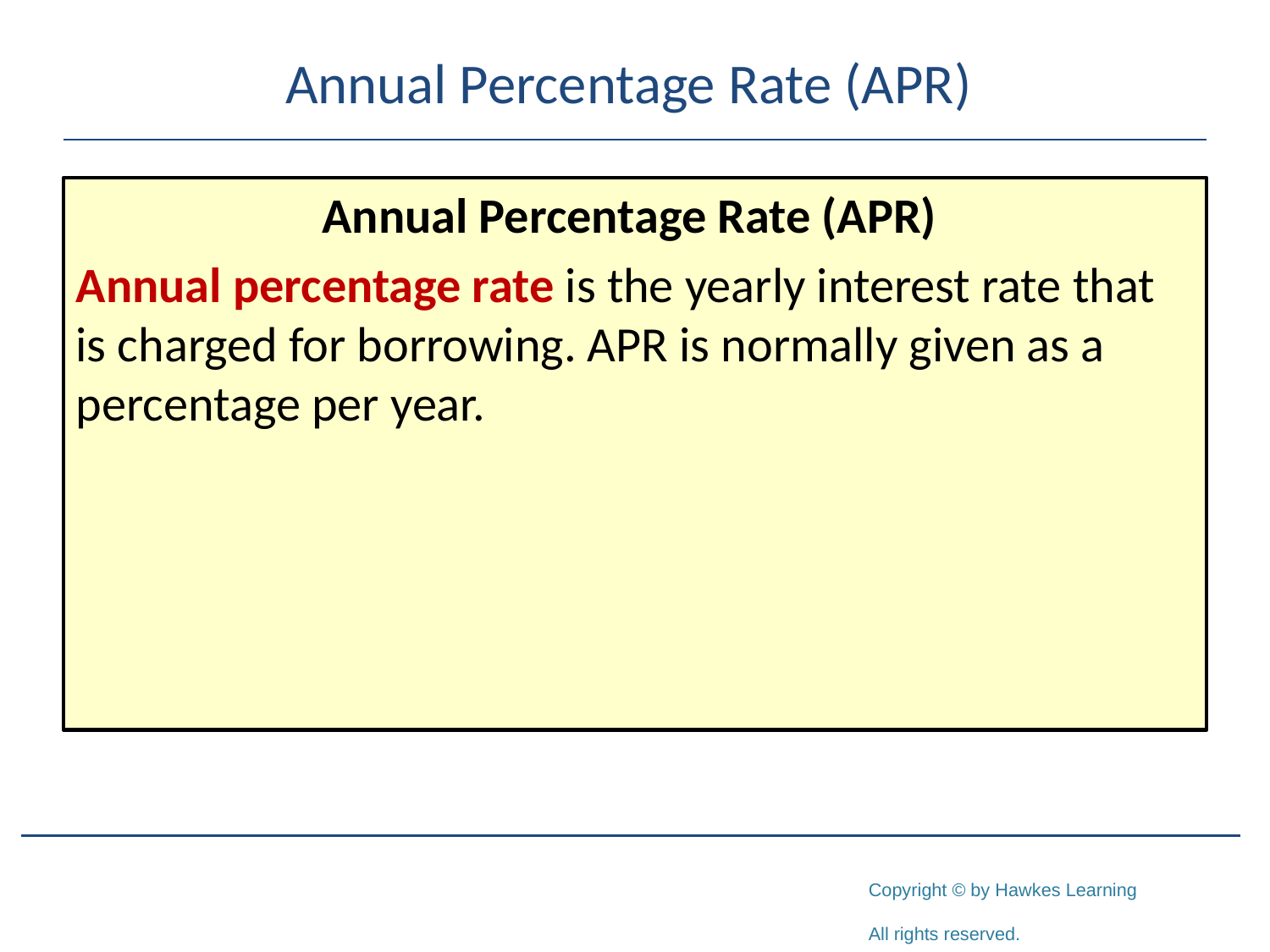

# Annual Percentage Rate (APR)
Annual Percentage Rate (APR)
Annual percentage rate is the yearly interest rate that is charged for borrowing. APR is normally given as a percentage per year.